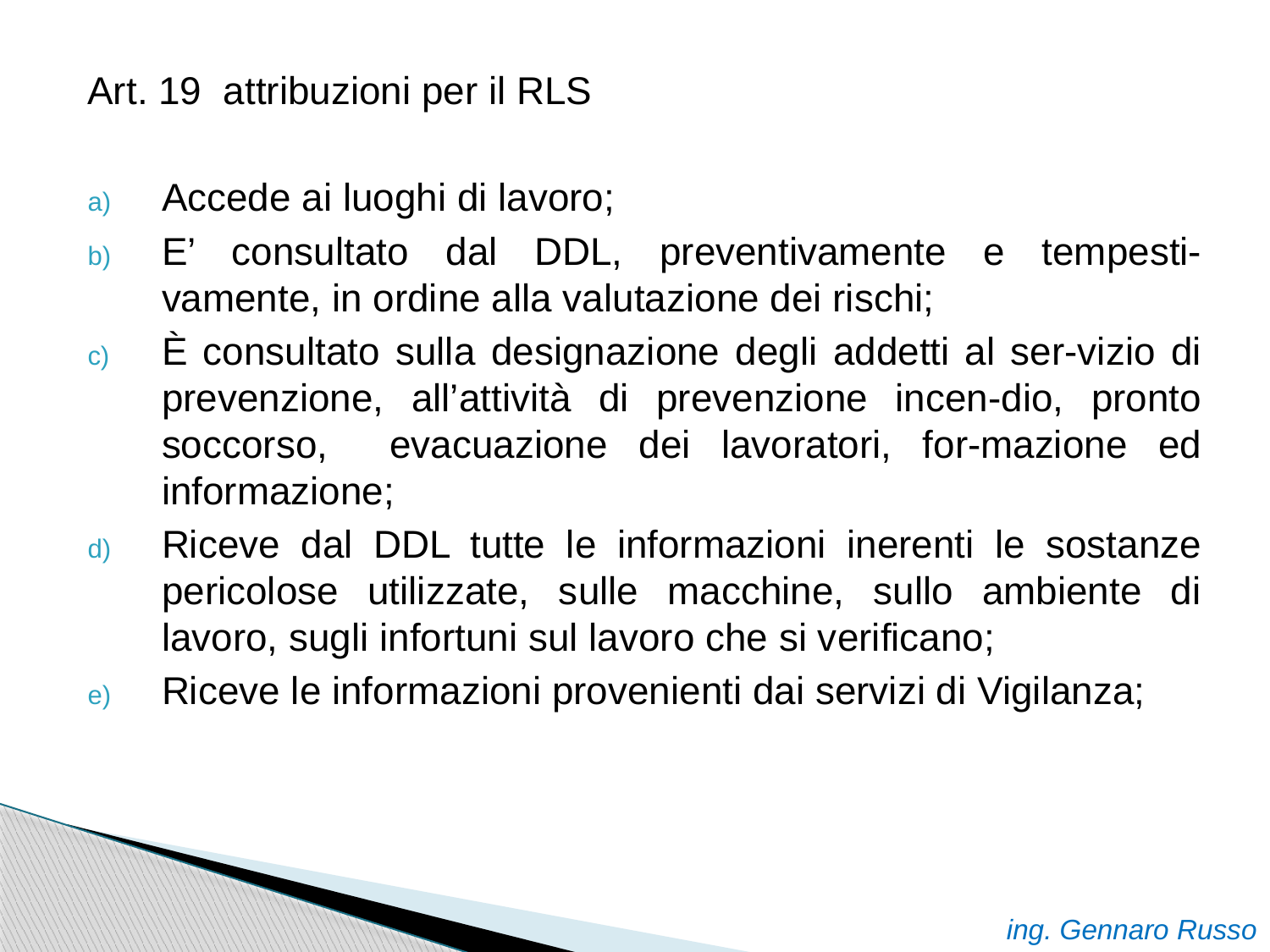

Art. 19  attribuzioni per il RLS

Accede ai luoghi di lavoro;
E’ consultato dal DDL, preventivamente e tempesti-vamente, in ordine alla valutazione dei rischi;
È consultato sulla designazione degli addetti al ser-vizio di prevenzione, all’attività di prevenzione incen-dio, pronto soccorso,  evacuazione dei lavoratori, for-mazione ed informazione;
Riceve dal DDL tutte le informazioni inerenti le sostanze pericolose utilizzate, sulle macchine, sullo ambiente di lavoro, sugli infortuni sul lavoro che si verificano;
Riceve le informazioni provenienti dai servizi di Vigilanza;

ing. Gennaro Russo